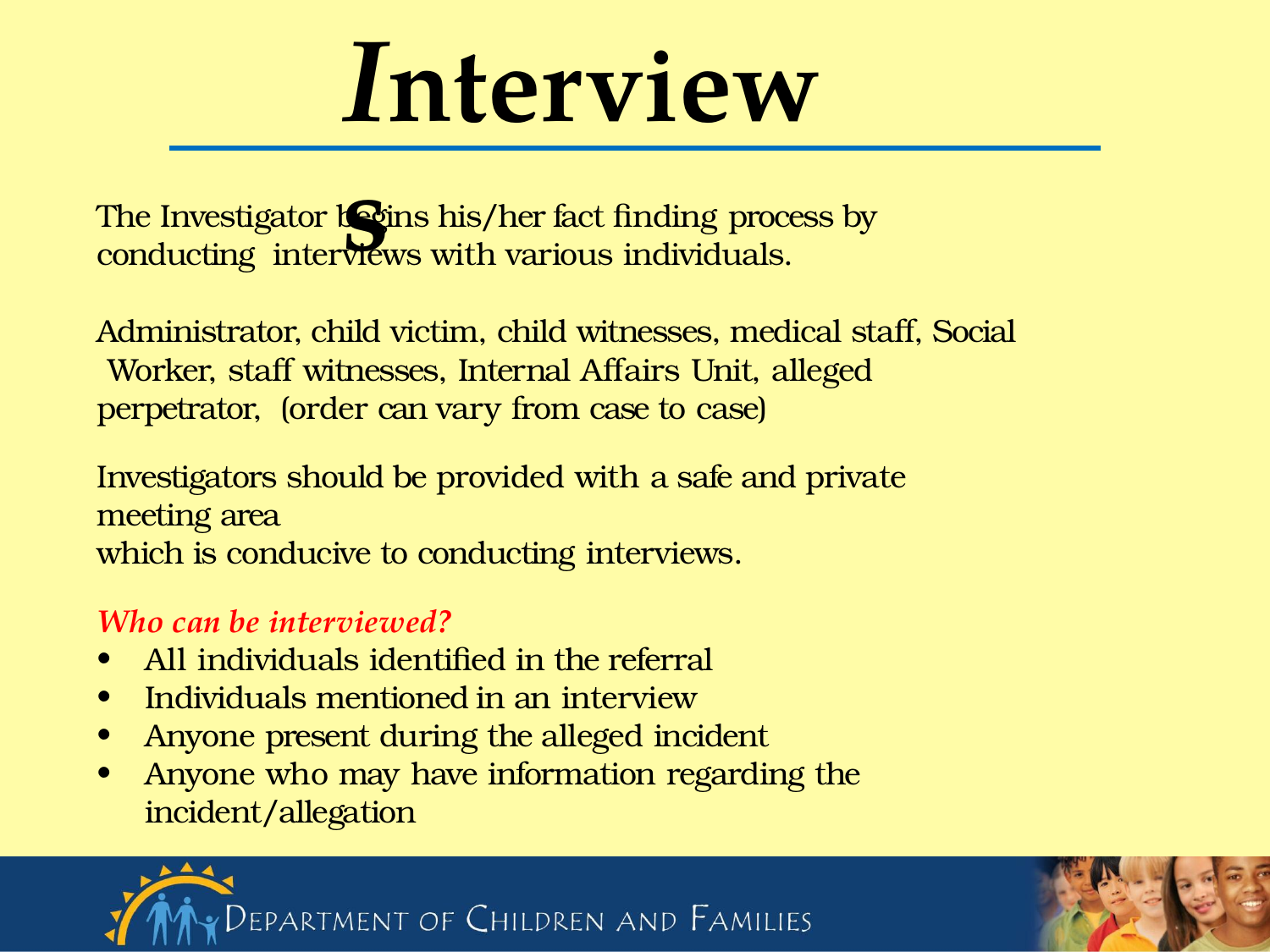

# Interviews

The Investigator begins his/her fact finding process by conducting  interviews with various individuals.

Administrator, child victim, child witnesses, medical staff, Social  Worker, staff witnesses, Internal Affairs Unit, alleged perpetrator,  (order can vary from case to case)

Investigators should be provided with a safe and private meeting area
which is conducive to conducting interviews.

Who can be interviewed?
All individuals identified in the referral
Individuals mentioned in an interview
Anyone present during the alleged incident
Anyone who may have information regarding the incident/allegation

33